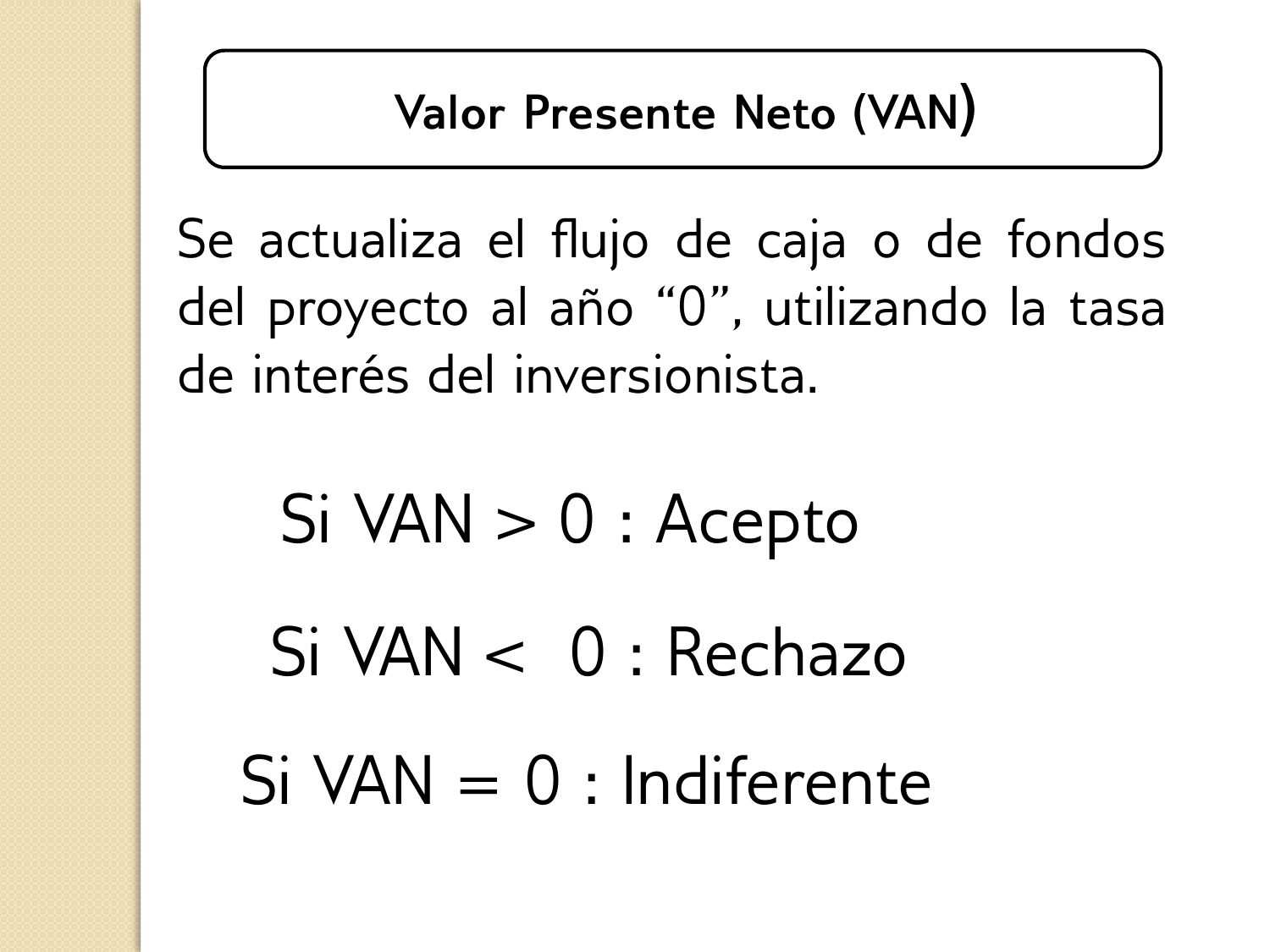

Valor Presente Neto (VAN)
Se actualiza el flujo de caja o de fondos del proyecto al año “0”, utilizando la tasa de interés del inversionista.

Si VAN > 0 : Acepto
Si VAN <  0 : Rechazo
Si VAN = 0 : Indiferente